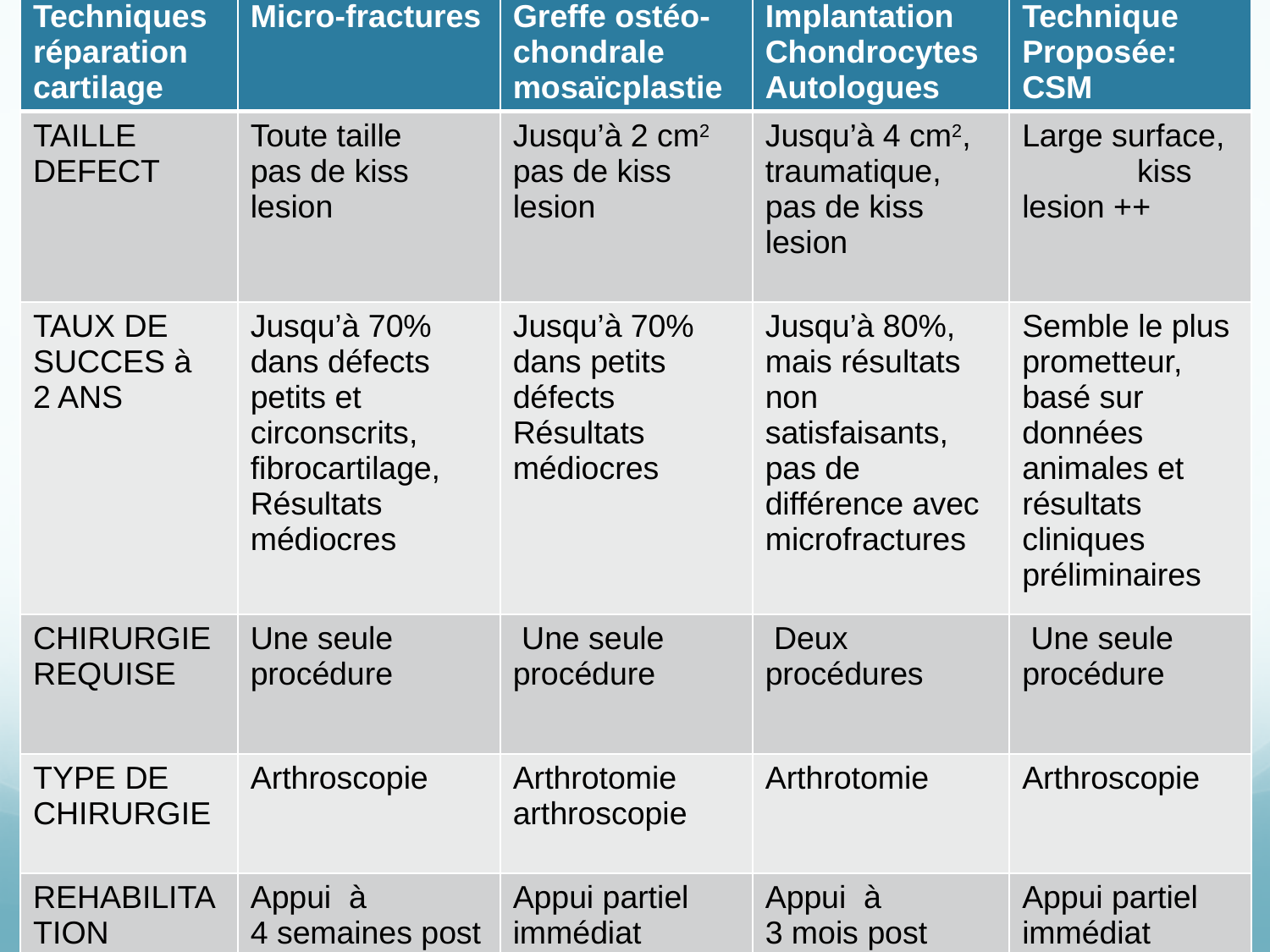

| Techniques réparation cartilage | Micro-fractures | Greffe ostéo-chondrale mosaïcplastie | Implantation Chondrocytes Autologues | Technique Proposée: CSM |
| --- | --- | --- | --- | --- |
| TAILLE DEFECT | Toute taille pas de kiss lesion | Jusqu’à 2 cm2 pas de kiss lesion | Jusqu’à 4 cm2, traumatique, pas de kiss lesion | Large surface, kiss lesion ++ |
| TAUX DE SUCCES à 2 ANS | Jusqu’à 70% dans défects petits et circonscrits, fibrocartilage, Résultats médiocres | Jusqu’à 70% dans petits défects Résultats médiocres | Jusqu’à 80%, mais résultats non satisfaisants, pas de différence avec microfractures | Semble le plus prometteur, basé sur données animales et résultats cliniques préliminaires |
| CHIRURGIE REQUISE | Une seule procédure | Une seule procédure | Deux procédures | Une seule procédure |
| TYPE DE CHIRURGIE | Arthroscopie | Arthrotomie arthroscopie | Arthrotomie | Arthroscopie |
| REHABILITATION | Appui à 4 semaines post operatoire | Appui partiel immédiat | Appui à 3 mois post operatoire | Appui partiel immédiat |